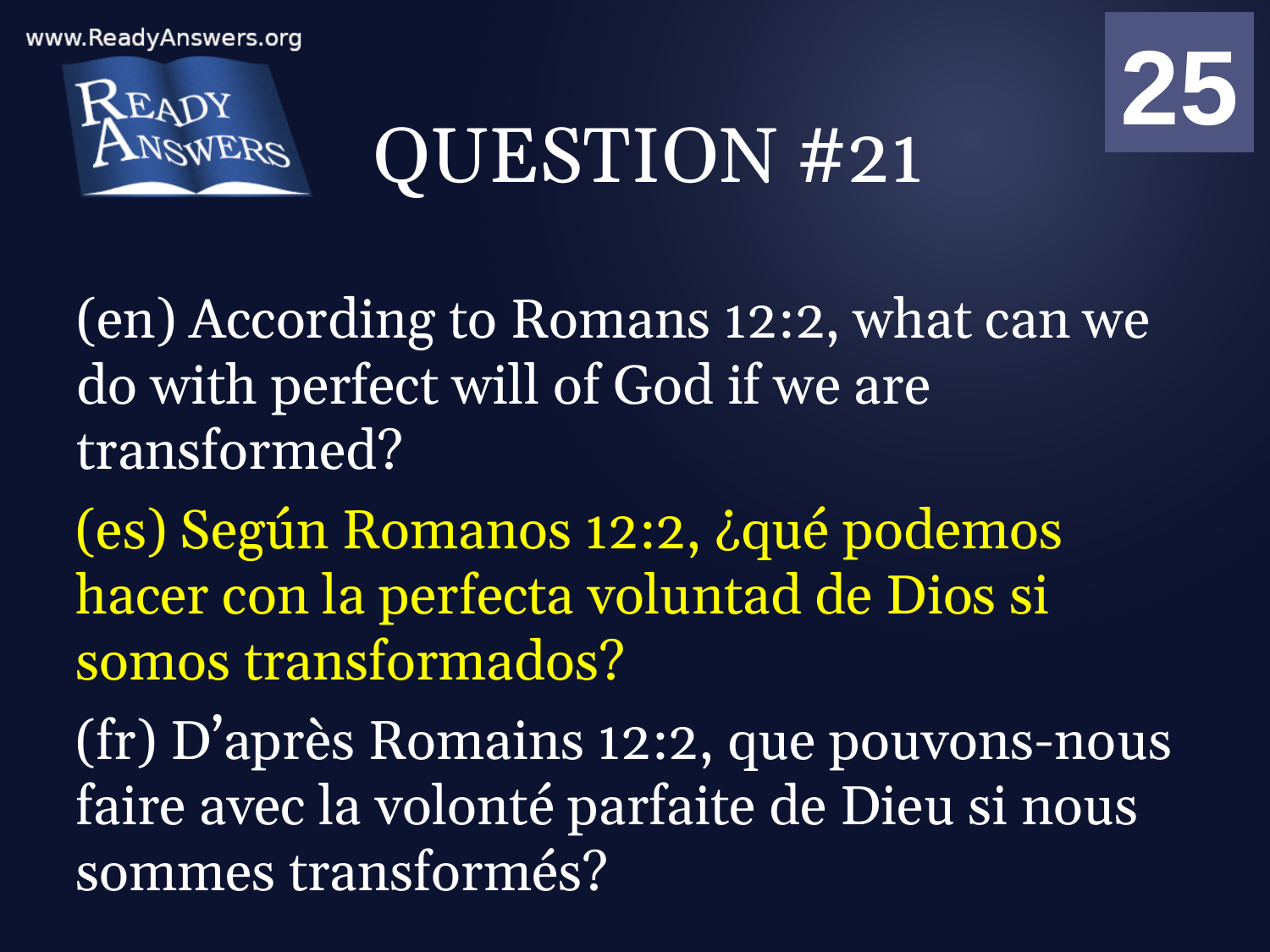

01
02
03
04
05
06
07
08
09
10
11
12
13
14
15
16
17
18
19
20
21
22
23
24
25
00
# QUESTION #21
(en) According to Romans 12:2, what can we do with perfect will of God if we are transformed?
(es) Según Romanos 12:2, ¿qué podemos hacer con la perfecta voluntad de Dios si somos transformados?
(fr) D’après Romains 12:2, que pouvons-nous faire avec la volonté parfaite de Dieu si nous sommes transformés?